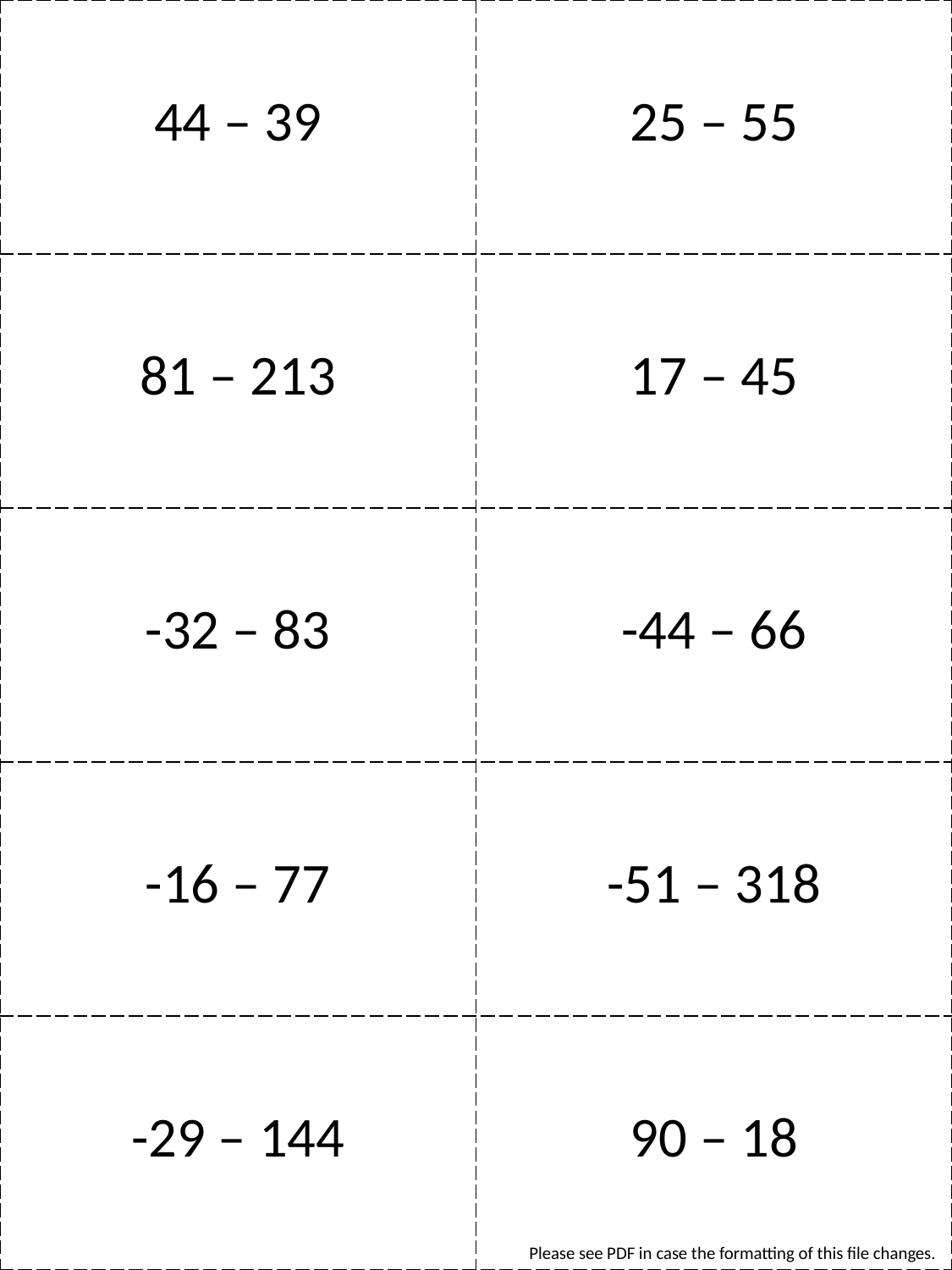

| 44 – 39 | 25 – 55 |
| --- | --- |
| 81 – 213 | 17 – 45 |
| -32 – 83 | -44 – 66 |
| -16 – 77 | -51 – 318 |
| -29 – 144 | 90 – 18 |
Please see PDF in case the formatting of this file changes.